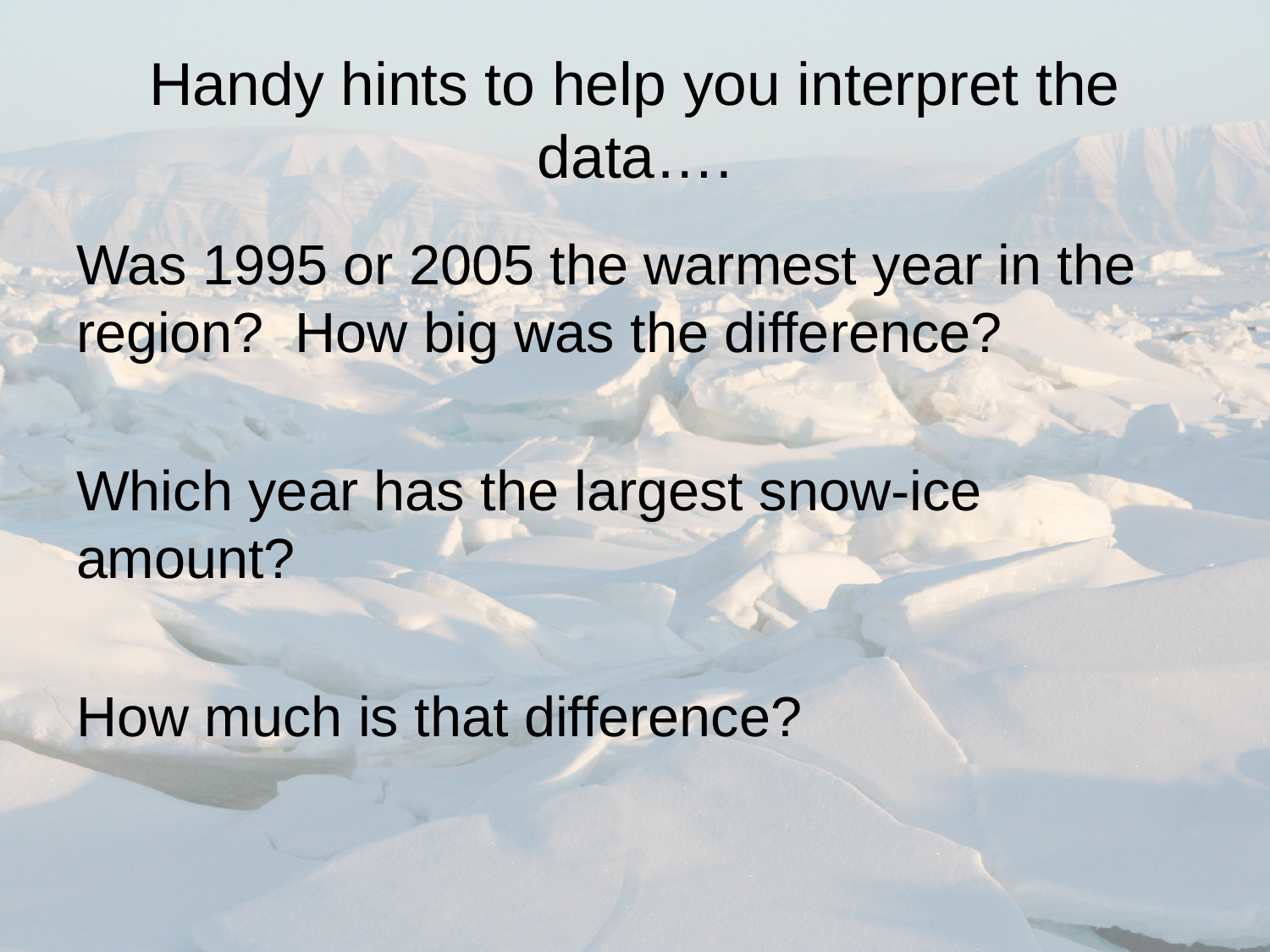

# Handy hints to help you interpret the data….
Was 1995 or 2005 the warmest year in the region?  How big was the difference?

Which year has the largest snow-ice amount?

How much is that difference?